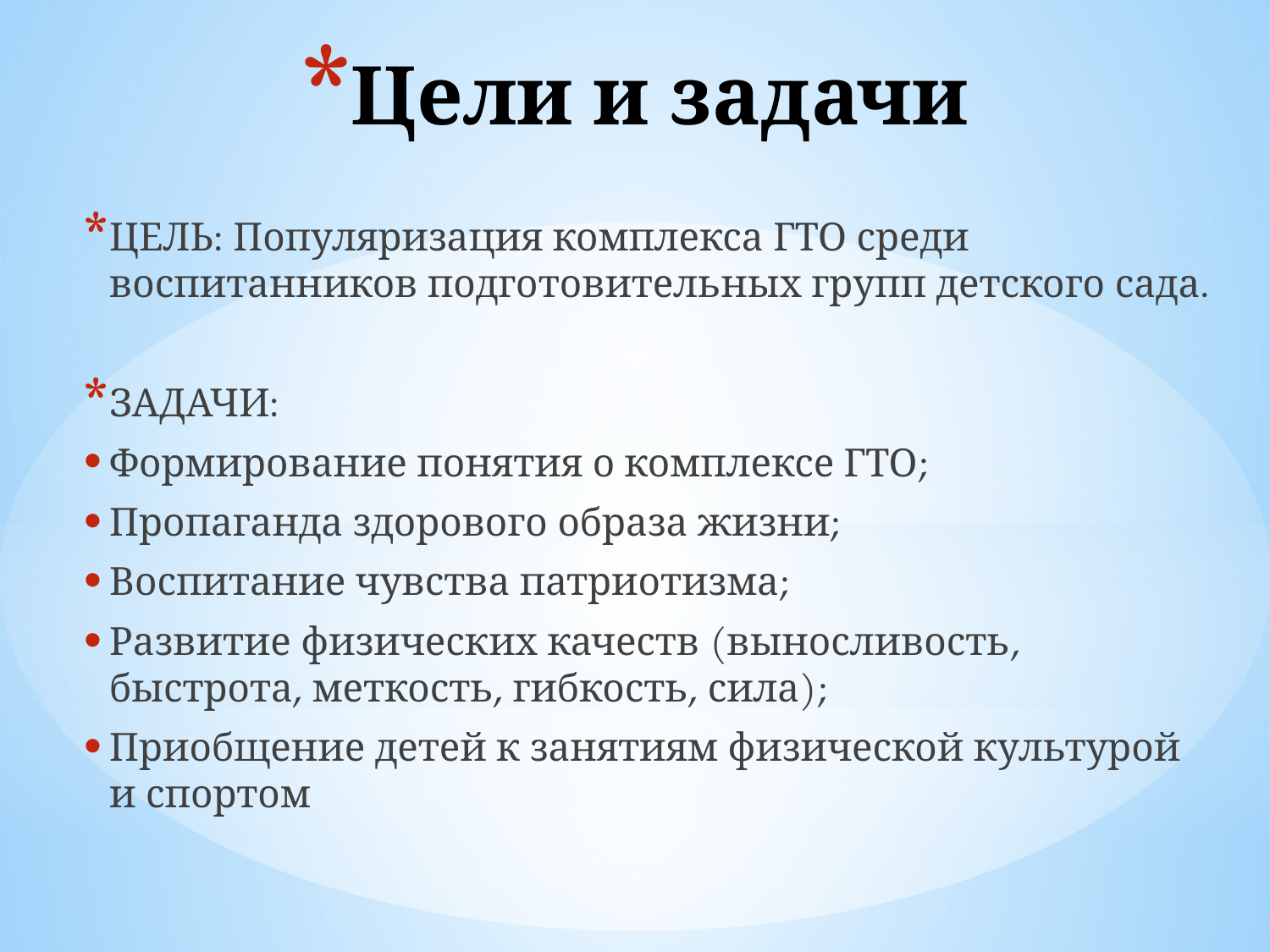

# Цели и задачи
ЦЕЛЬ: Популяризация комплекса ГТО среди воспитанников подготовительных групп детского сада.

ЗАДАЧИ:
Формирование понятия о комплексе ГТО;
Пропаганда здорового образа жизни;
Воспитание чувства патриотизма;
Развитие физических качеств (выносливость, быстрота, меткость, гибкость, сила);
Приобщение детей к занятиям физической культурой и спортом